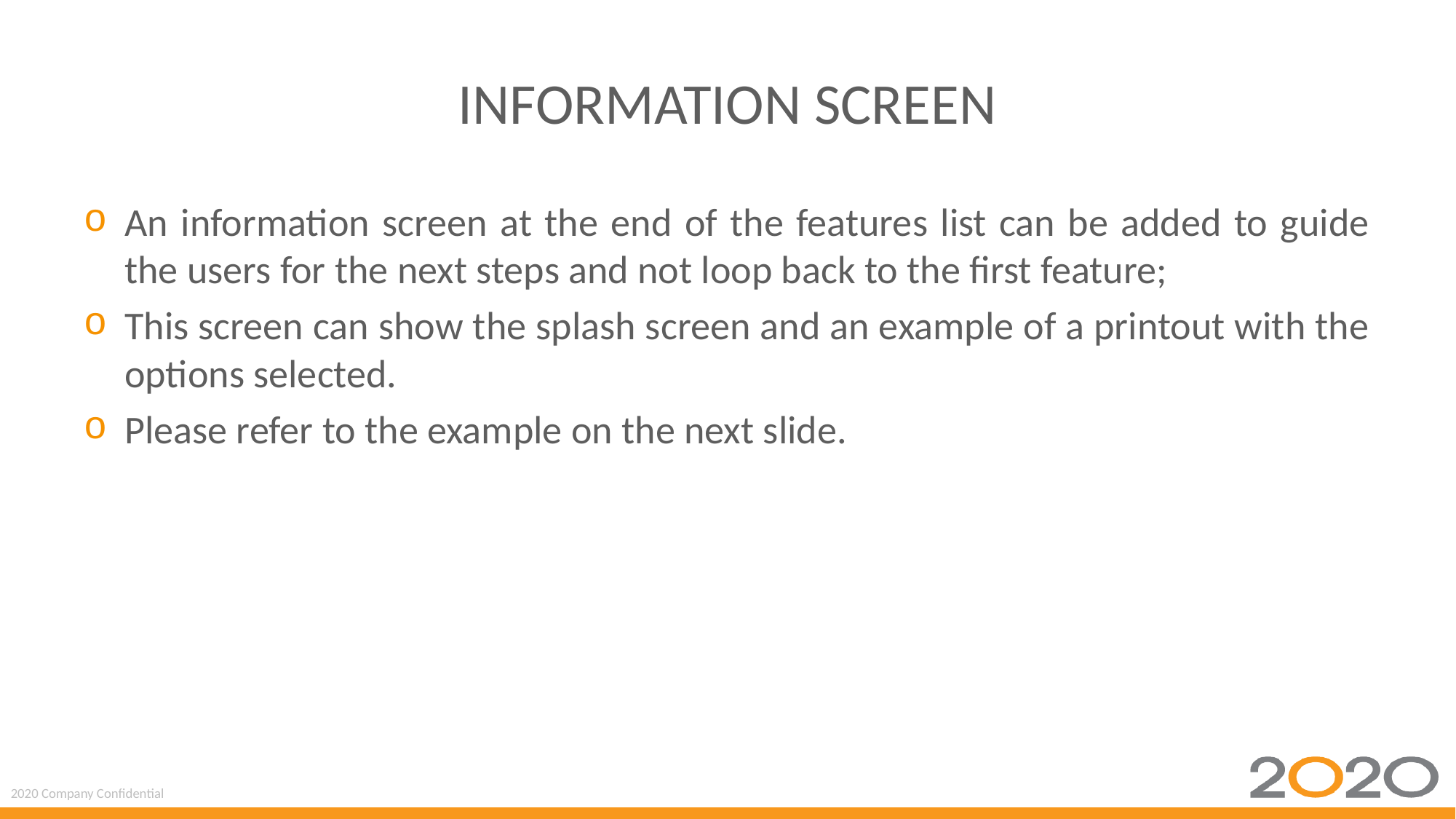

# information screen
An information screen at the end of the features list can be added to guide the users for the next steps and not loop back to the first feature;
This screen can show the splash screen and an example of a printout with the options selected.
Please refer to the example on the next slide.